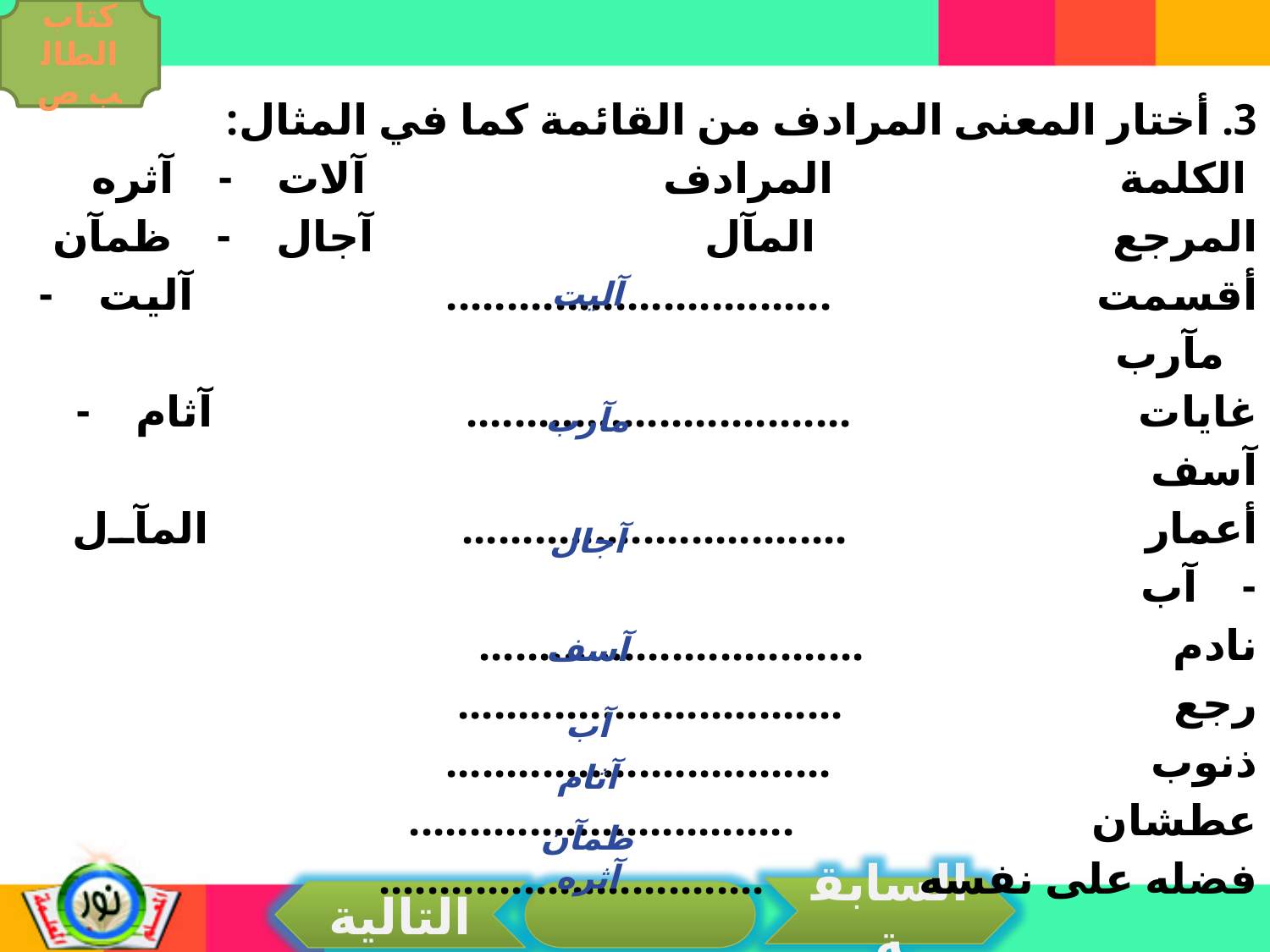

كتاب الطالب ص
3. أختار المعنى المرادف من القائمة كما في المثال:
 الكلمة                          المرادف                           آلات    -    آثره
المرجع                           المآل                              آجال    -    ظمآن
أقسمت                        ................................                       آليت    -    مآرب
غايات                          ................................                       آثام    -    آسف
أعمار                           ................................                       المآل    -    آب
نادم                            ................................
رجع                              ................................
ذنوب                             ................................
عطشان                           ................................
فضله على نفسه              ................................
آليت
مآرب
آجال
آسف
آب
آثام
ظمآن
آثره

السابقة

التالية